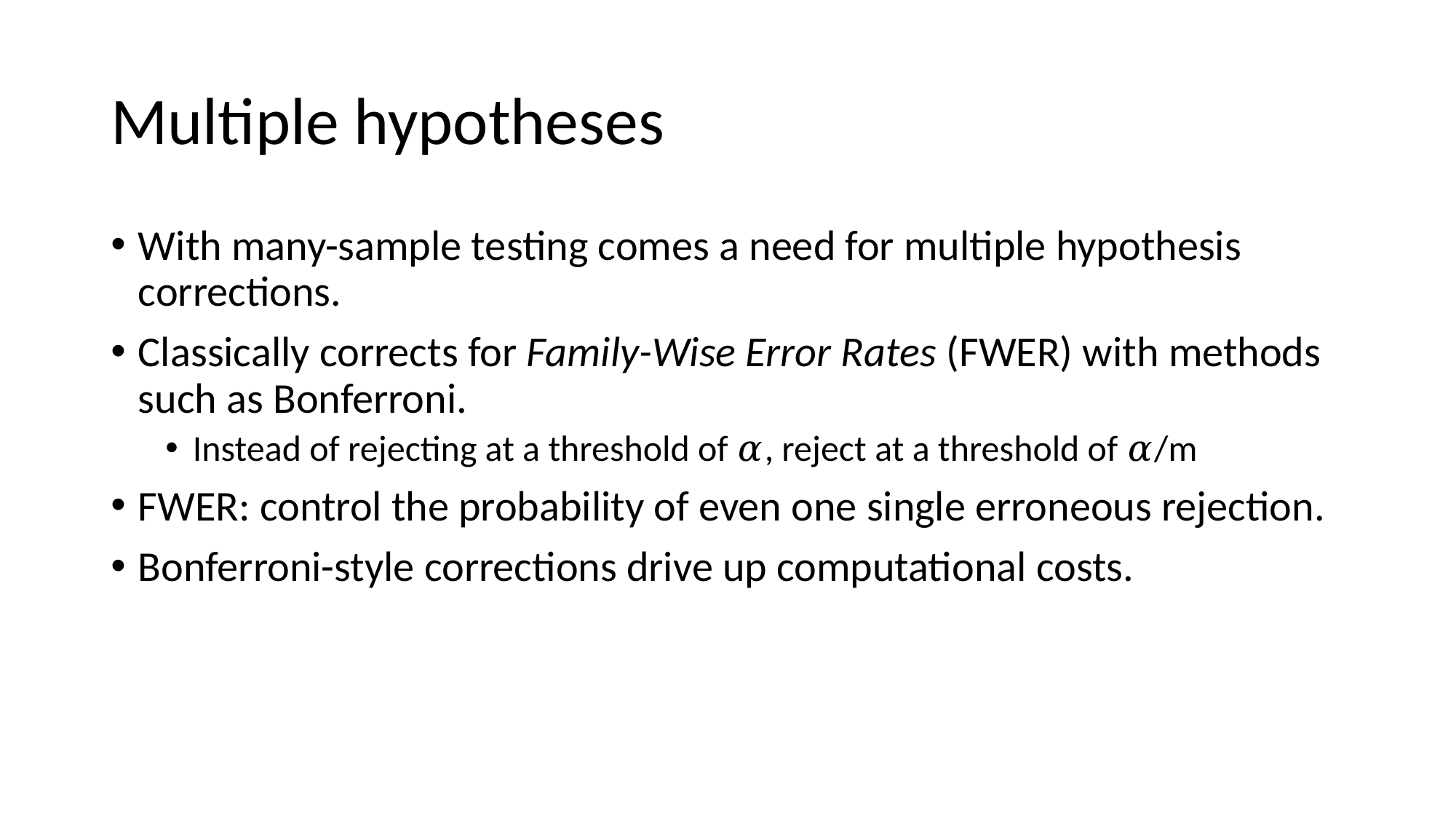

# Multiple hypotheses
With many-sample testing comes a need for multiple hypothesis corrections.
Classically corrects for Family-Wise Error Rates (FWER) with methods such as Bonferroni.
Instead of rejecting at a threshold of 𝛼, reject at a threshold of 𝛼/m
FWER: control the probability of even one single erroneous rejection.
Bonferroni-style corrections drive up computational costs.